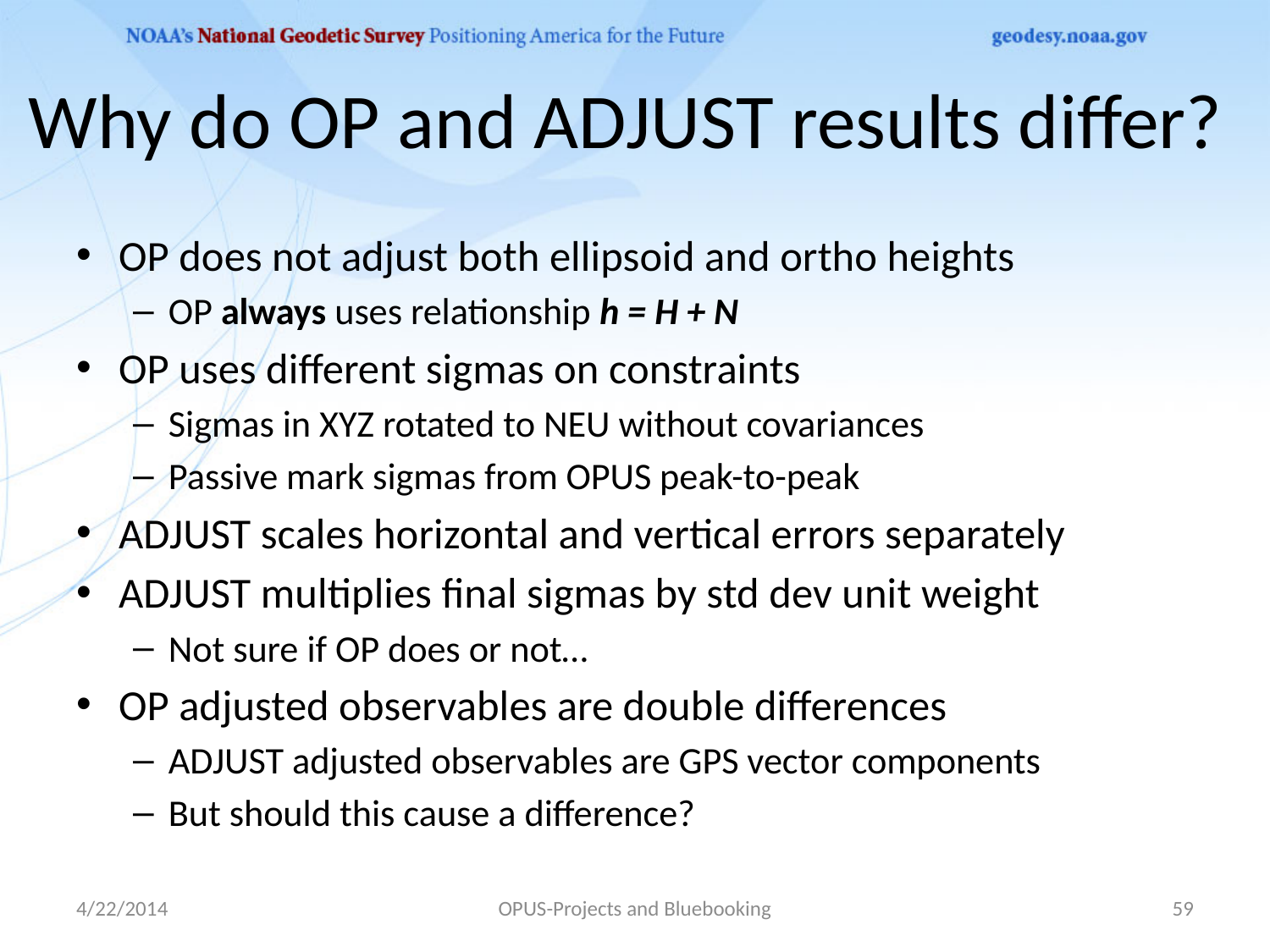

# Why do OP and ADJUST results differ?
OP does not adjust both ellipsoid and ortho heights
OP always uses relationship h = H + N
OP uses different sigmas on constraints
Sigmas in XYZ rotated to NEU without covariances
Passive mark sigmas from OPUS peak-to-peak
ADJUST scales horizontal and vertical errors separately
ADJUST multiplies final sigmas by std dev unit weight
Not sure if OP does or not…
OP adjusted observables are double differences
ADJUST adjusted observables are GPS vector components
But should this cause a difference?

4/22/2014
OPUS-Projects and Bluebooking
59